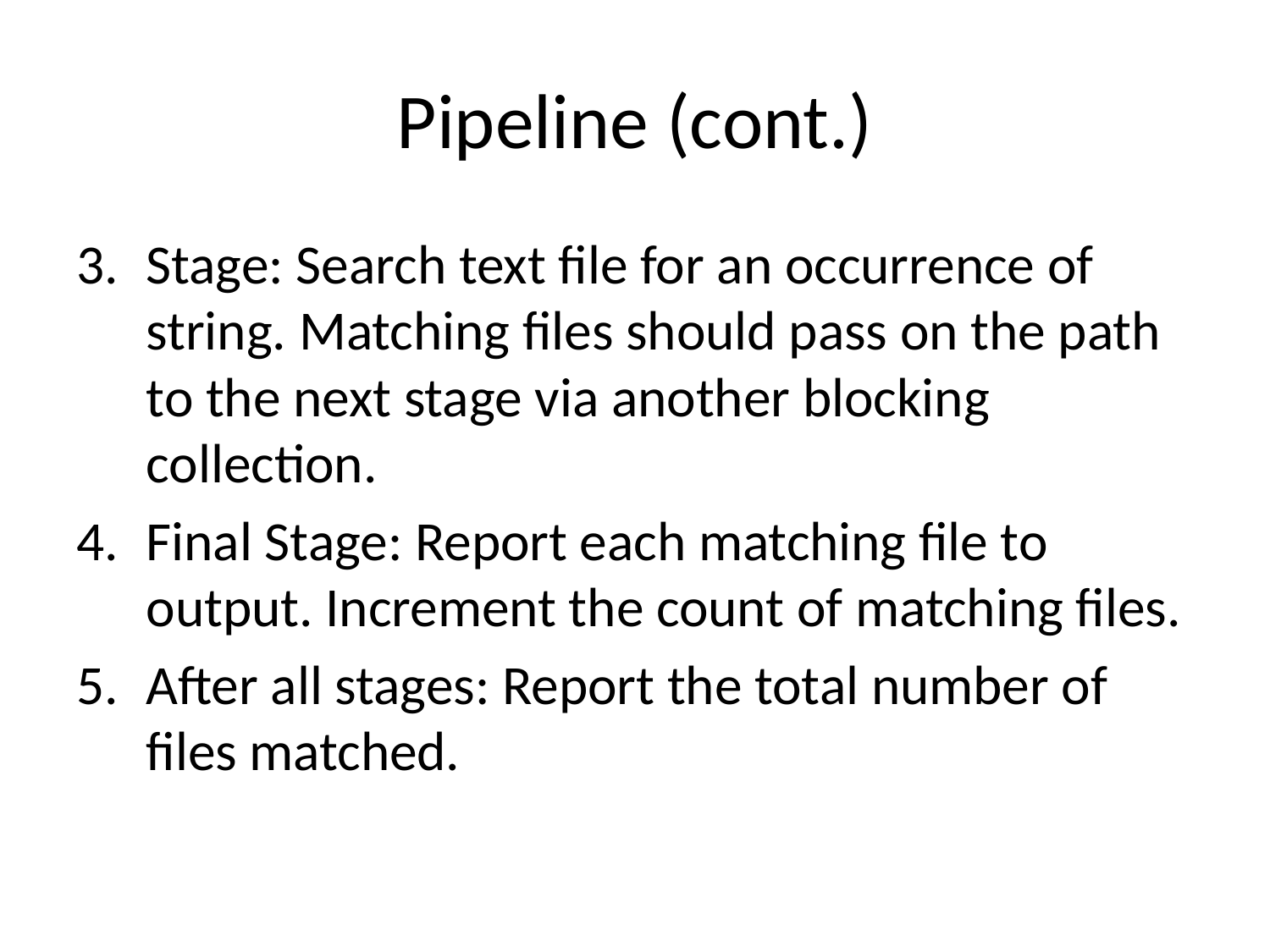

# Pipeline (cont.)
Stage: Search text file for an occurrence of string. Matching files should pass on the path to the next stage via another blocking collection.
Final Stage: Report each matching file to output. Increment the count of matching files.
After all stages: Report the total number of files matched.